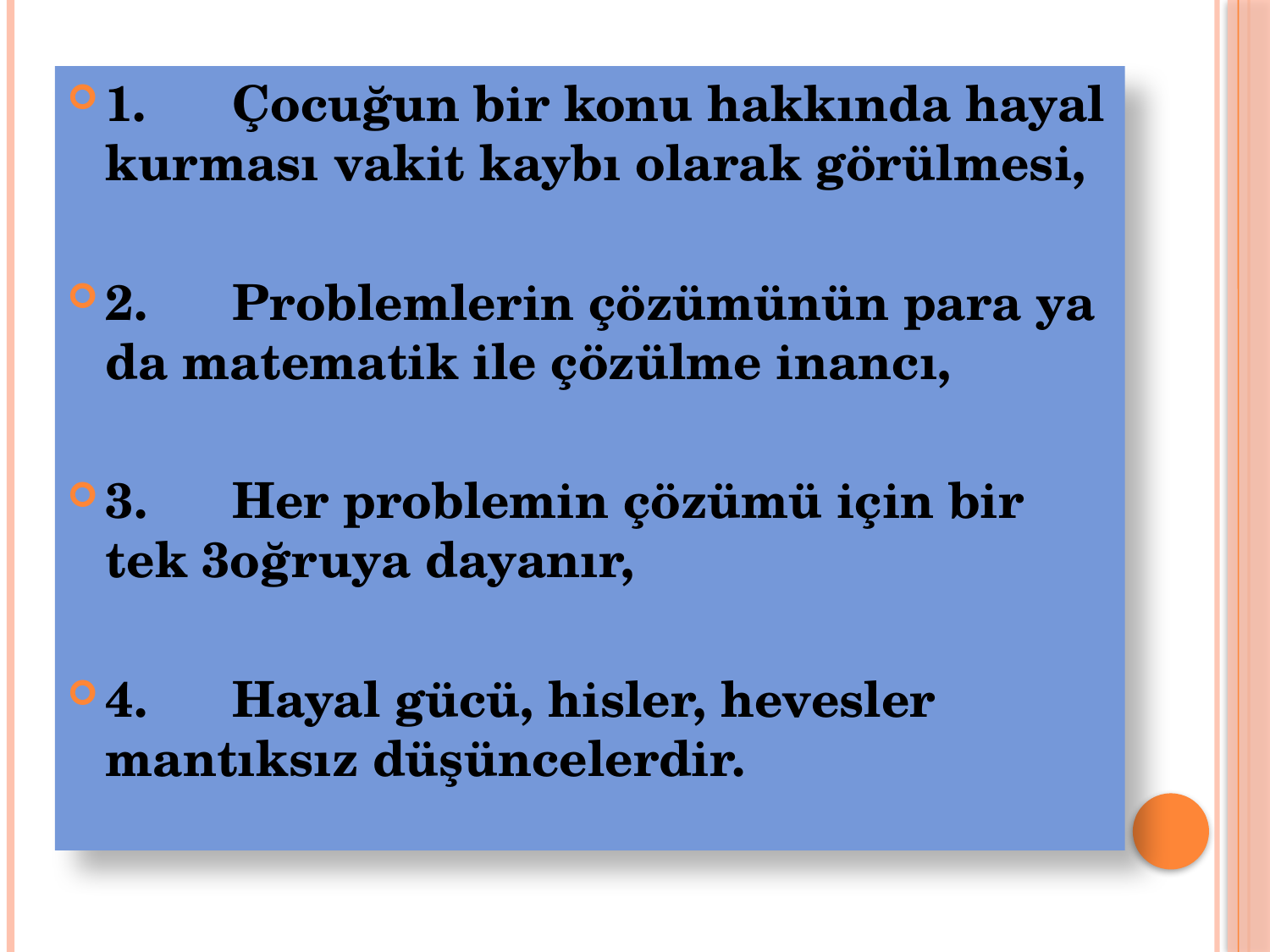

1.	Çocuğun bir konu hakkında hayal kurması vakit kaybı olarak görülmesi,

2.	Problemlerin çözümünün para ya da matematik ile çözülme inancı,

3.	Her problemin çözümü için bir tek 3oğruya dayanır,

4.	Hayal gücü, hisler, hevesler mantıksız düşüncelerdir.